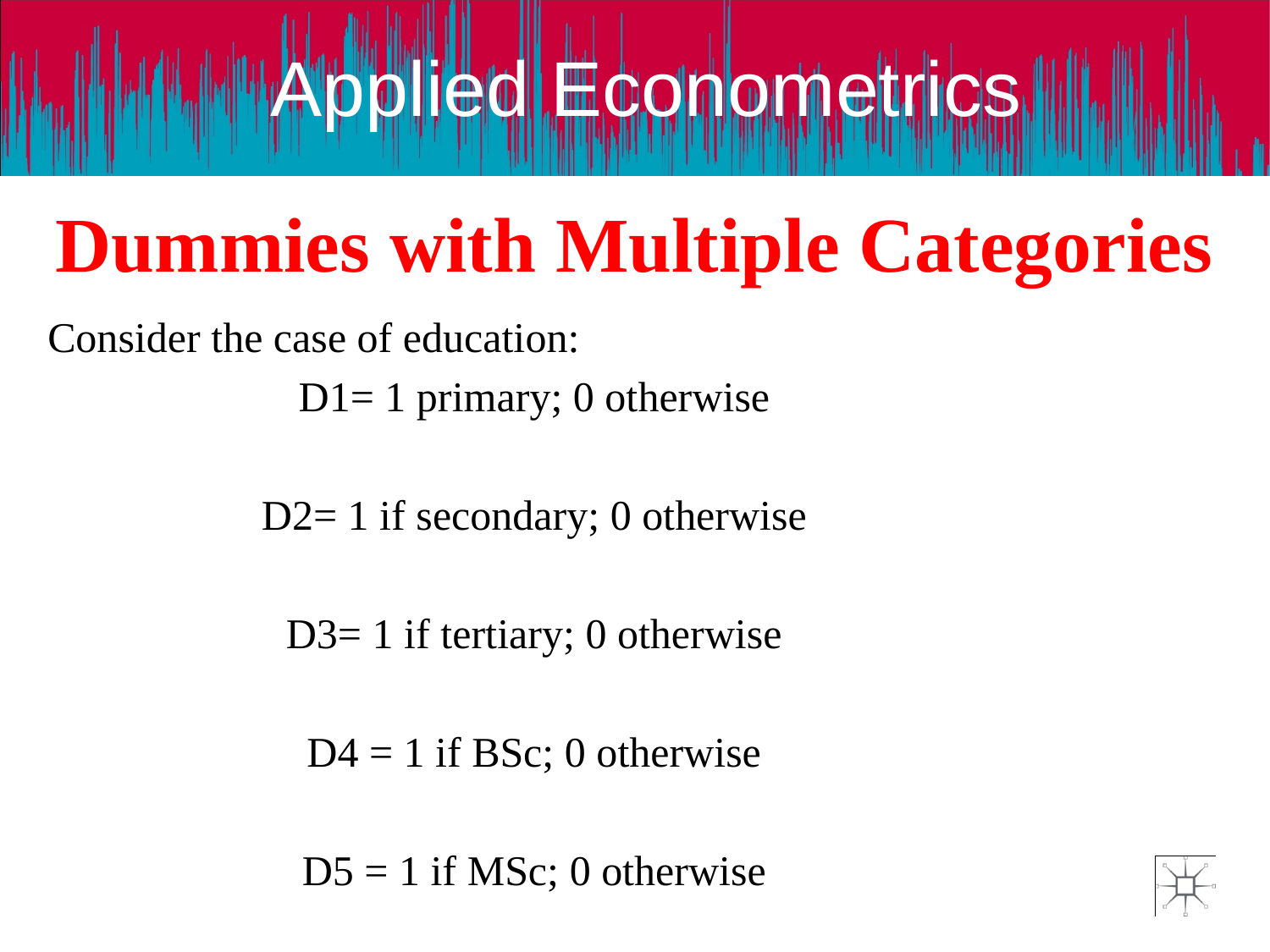

# Dummies with Multiple Categories
Consider the case of education:
D1= 1 primary; 0 otherwise

D2= 1 if secondary; 0 otherwise

D3= 1 if tertiary; 0 otherwise

D4 = 1 if BSc; 0 otherwise

D5 = 1 if MSc; 0 otherwise